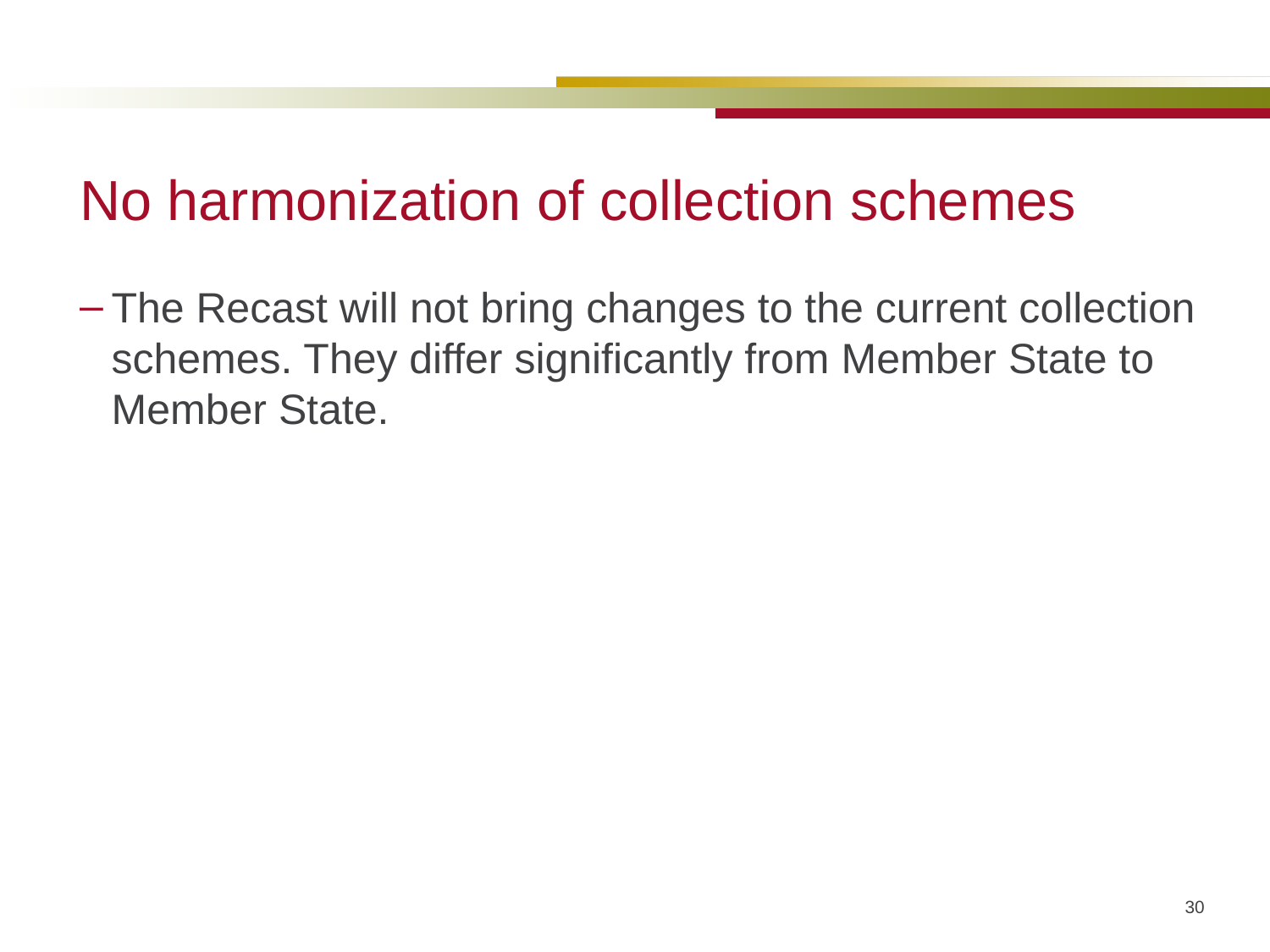

# No harmonization of collection schemes
The Recast will not bring changes to the current collection schemes. They differ significantly from Member State to Member State.

30